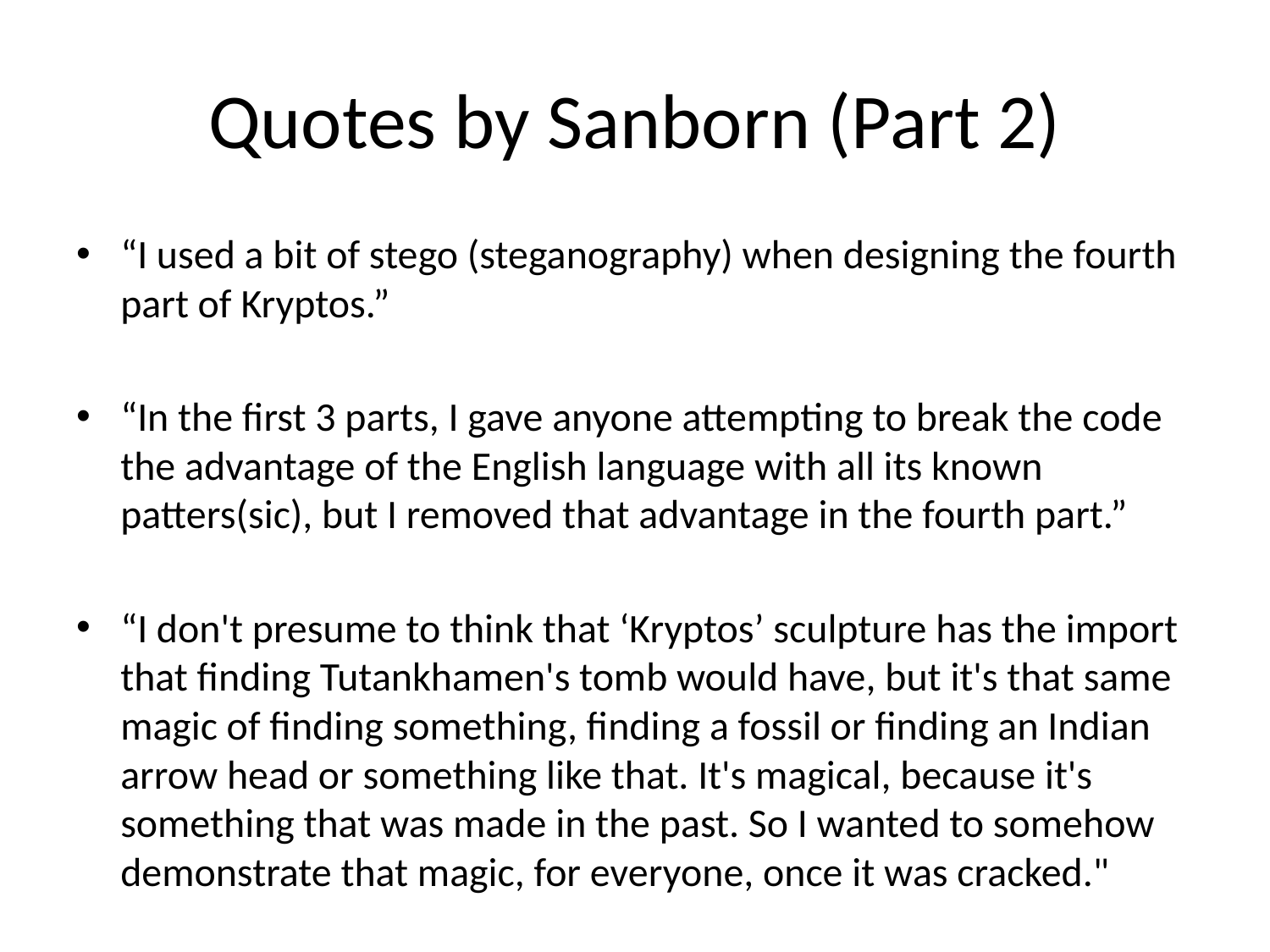

# Quotes by Sanborn (Part 2)
“I used a bit of stego (steganography) when designing the fourth part of Kryptos.”

“In the first 3 parts, I gave anyone attempting to break the code the advantage of the English language with all its known patters(sic), but I removed that advantage in the fourth part.”

“I don't presume to think that ‘Kryptos’ sculpture has the import that finding Tutankhamen's tomb would have, but it's that same magic of finding something, finding a fossil or finding an Indian arrow head or something like that. It's magical, because it's something that was made in the past. So I wanted to somehow demonstrate that magic, for everyone, once it was cracked."